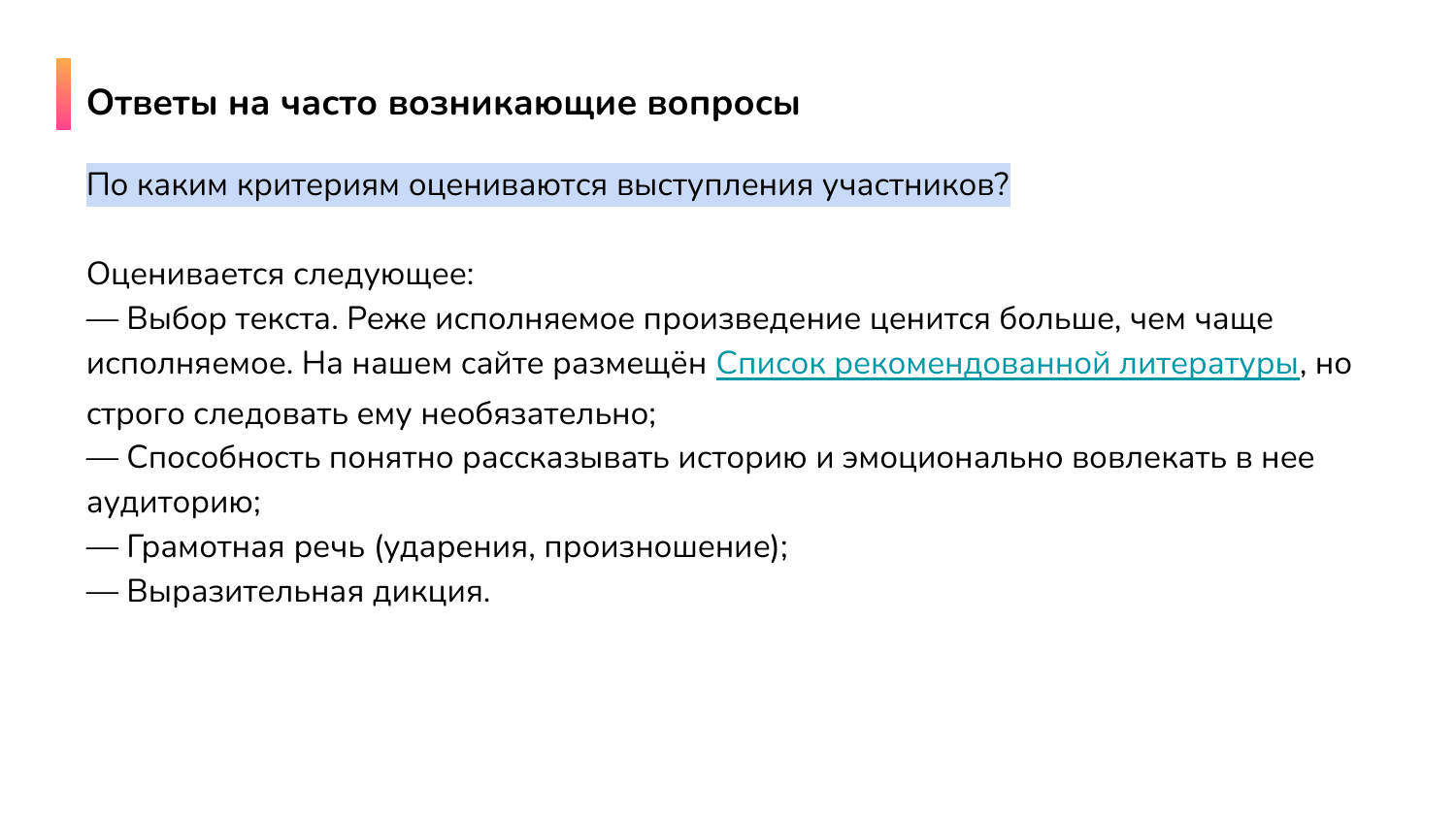

Ответы на часто возникающие вопросы
По каким критериям оцениваются выступления участников?

Оценивается следующее:
— Выбор текста. Реже исполняемое произведение ценится больше, чем чаще исполняемое. На нашем сайте размещён Список рекомендованной литературы, но строго следовать ему необязательно;
— Способность понятно рассказывать историю и эмоционально вовлекать в нее аудиторию;
— Грамотная речь (ударения, произношение);
— Выразительная дикция.